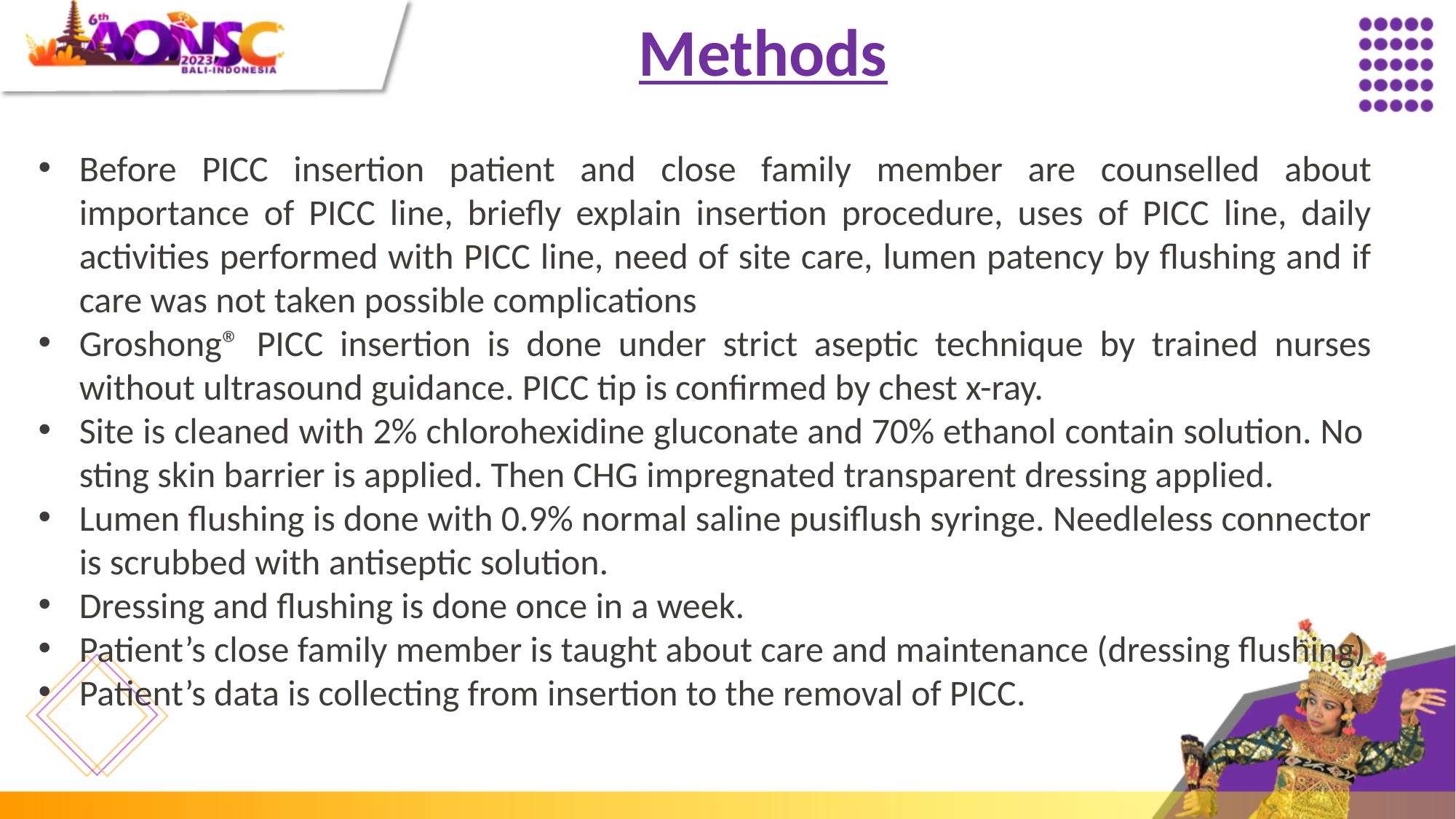

Methods

Before PICC insertion patient and close family member are counselled about importance of PICC line, briefly explain insertion procedure, uses of PICC line, daily activities performed with PICC line, need of site care, lumen patency by flushing and if care was not taken possible complications
Groshong® PICC insertion is done under strict aseptic technique by trained nurses without ultrasound guidance. PICC tip is confirmed by chest x-ray.
Site is cleaned with 2% chlorohexidine gluconate and 70% ethanol contain solution. No  sting skin barrier is applied. Then CHG impregnated transparent dressing applied.
Lumen flushing is done with 0.9% normal saline pusiflush syringe. Needleless connector is scrubbed with antiseptic solution.
Dressing and flushing is done once in a week.
Patient’s close family member is taught about care and maintenance (dressing flushing)
Patient’s data is collecting from insertion to the removal of PICC.